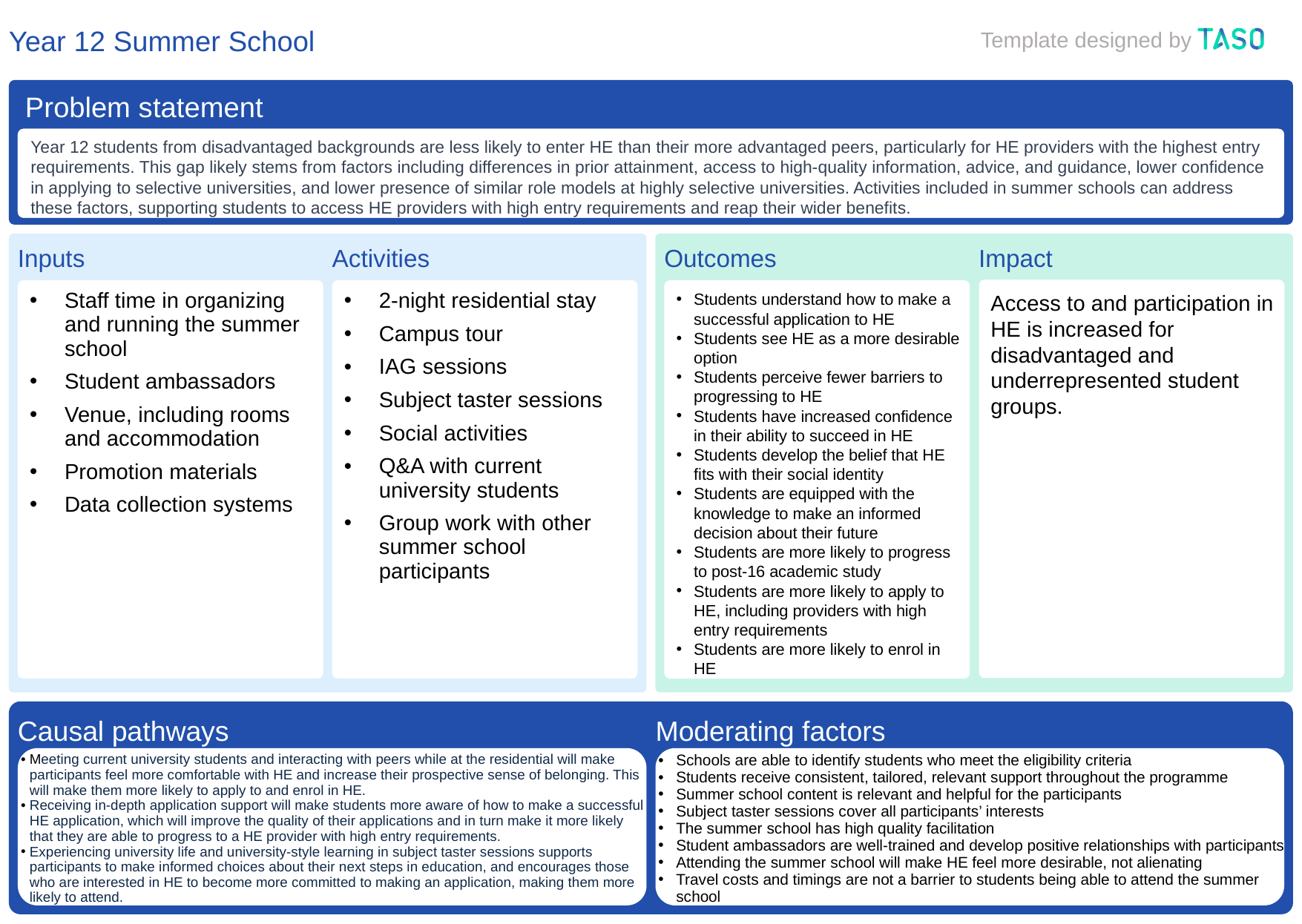

Year 12 Summer School
Problem statement
Year 12 students from disadvantaged backgrounds are less likely to enter HE than their more advantaged peers, particularly for HE providers with the highest entry requirements. This gap likely stems from factors including differences in prior attainment, access to high-quality information, advice, and guidance, lower confidence in applying to selective universities, and lower presence of similar role models at highly selective universities. Activities included in summer schools can address these factors, supporting students to access HE providers with high entry requirements and reap their wider benefits.
Inputs
Activities
Outcomes
Impact
Staff time in organizing and running the summer school
Student ambassadors
Venue, including rooms and accommodation
Promotion materials
Data collection systems
2-night residential stay
Campus tour
IAG sessions
Subject taster sessions
Social activities
Q&A with current university students
Group work with other summer school participants

Access to and participation in HE is increased for disadvantaged and underrepresented student groups.

Students understand how to make a successful application to HE
Students see HE as a more desirable option
Students perceive fewer barriers to progressing to HE
Students have increased confidence in their ability to succeed in HE
Students develop the belief that HE fits with their social identity
Students are equipped with the knowledge to make an informed decision about their future
Students are more likely to progress to post-16 academic study
Students are more likely to apply to HE, including providers with high entry requirements
Students are more likely to enrol in HE
Moderating factors
Causal pathways
Meeting current university students and interacting with peers while at the residential will make participants feel more comfortable with HE and increase their prospective sense of belonging. This will make them more likely to apply to and enrol in HE.
Receiving in-depth application support will make students more aware of how to make a successful HE application, which will improve the quality of their applications and in turn make it more likely that they are able to progress to a HE provider with high entry requirements.
Experiencing university life and university-style learning in subject taster sessions supports participants to make informed choices about their next steps in education, and encourages those who are interested in HE to become more committed to making an application, making them more likely to attend.

Schools are able to identify students who meet the eligibility criteria
Students receive consistent, tailored, relevant support throughout the programme
Summer school content is relevant and helpful for the participants
Subject taster sessions cover all participants’ interests
The summer school has high quality facilitation
Student ambassadors are well-trained and develop positive relationships with participants
Attending the summer school will make HE feel more desirable, not alienating
Travel costs and timings are not a barrier to students being able to attend the summer school